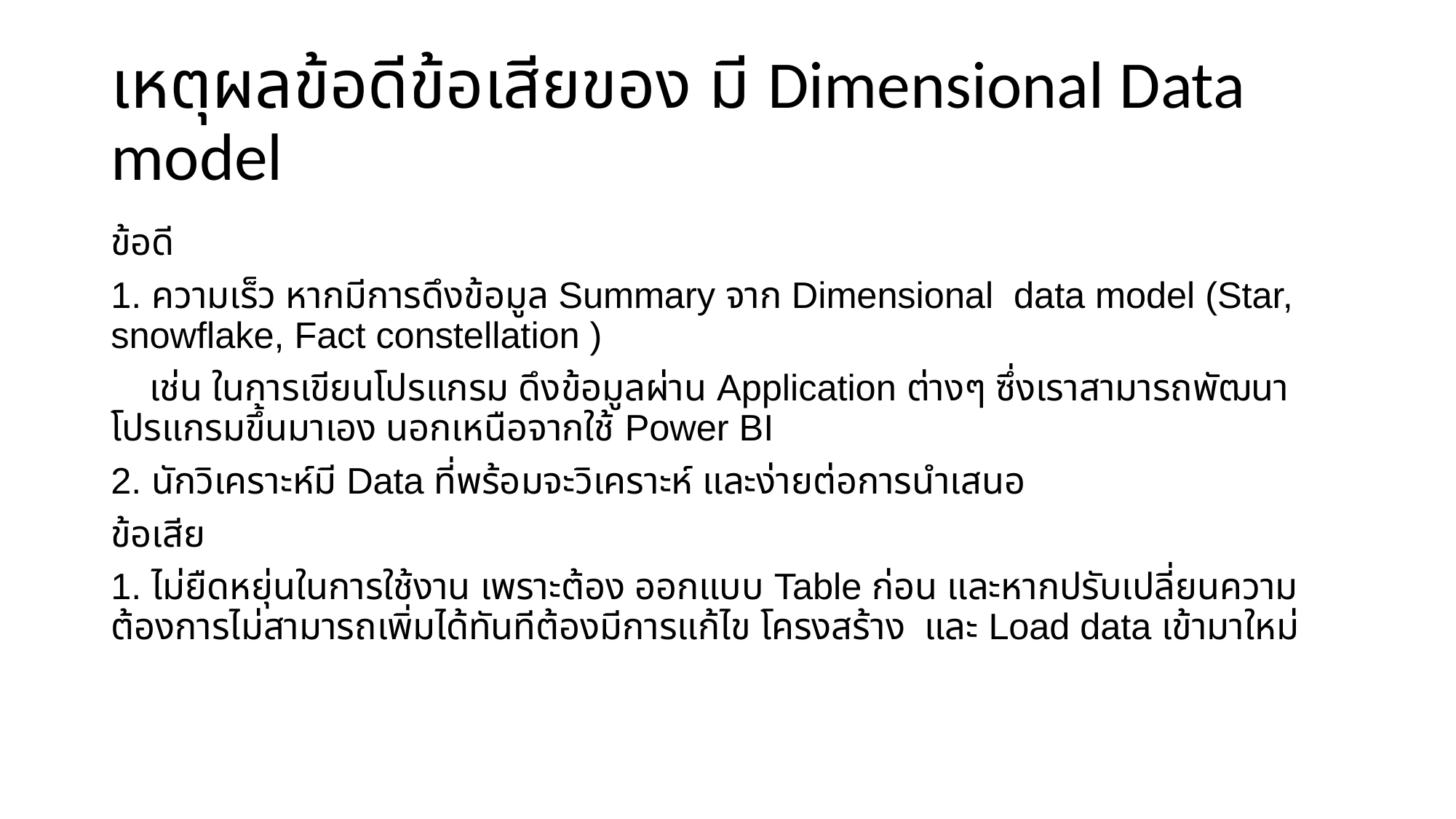

# เหตุผลข้อดีข้อเสียของ มี Dimensional Data model
ข้อดี
1. ความเร็ว หากมีการดึงข้อมูล Summary จาก Dimensional  data model (Star, snowflake, Fact constellation )
    เช่น ในการเขียนโปรแกรม ดึงข้อมูลผ่าน Application ต่างๆ ซึ่งเราสามารถพัฒนาโปรแกรมขึ้นมาเอง นอกเหนือจากใช้ Power BI
2. นักวิเคราะห์มี Data ที่พร้อมจะวิเคราะห์ และง่ายต่อการนำเสนอ
ข้อเสีย
1. ไม่ยืดหยุ่นในการใช้งาน เพราะต้อง ออกแบบ Table ก่อน และหากปรับเปลี่ยนความต้องการไม่สามารถเพิ่มได้ทันทีต้องมีการแก้ไข โครงสร้าง  และ Load data เข้ามาใหม่